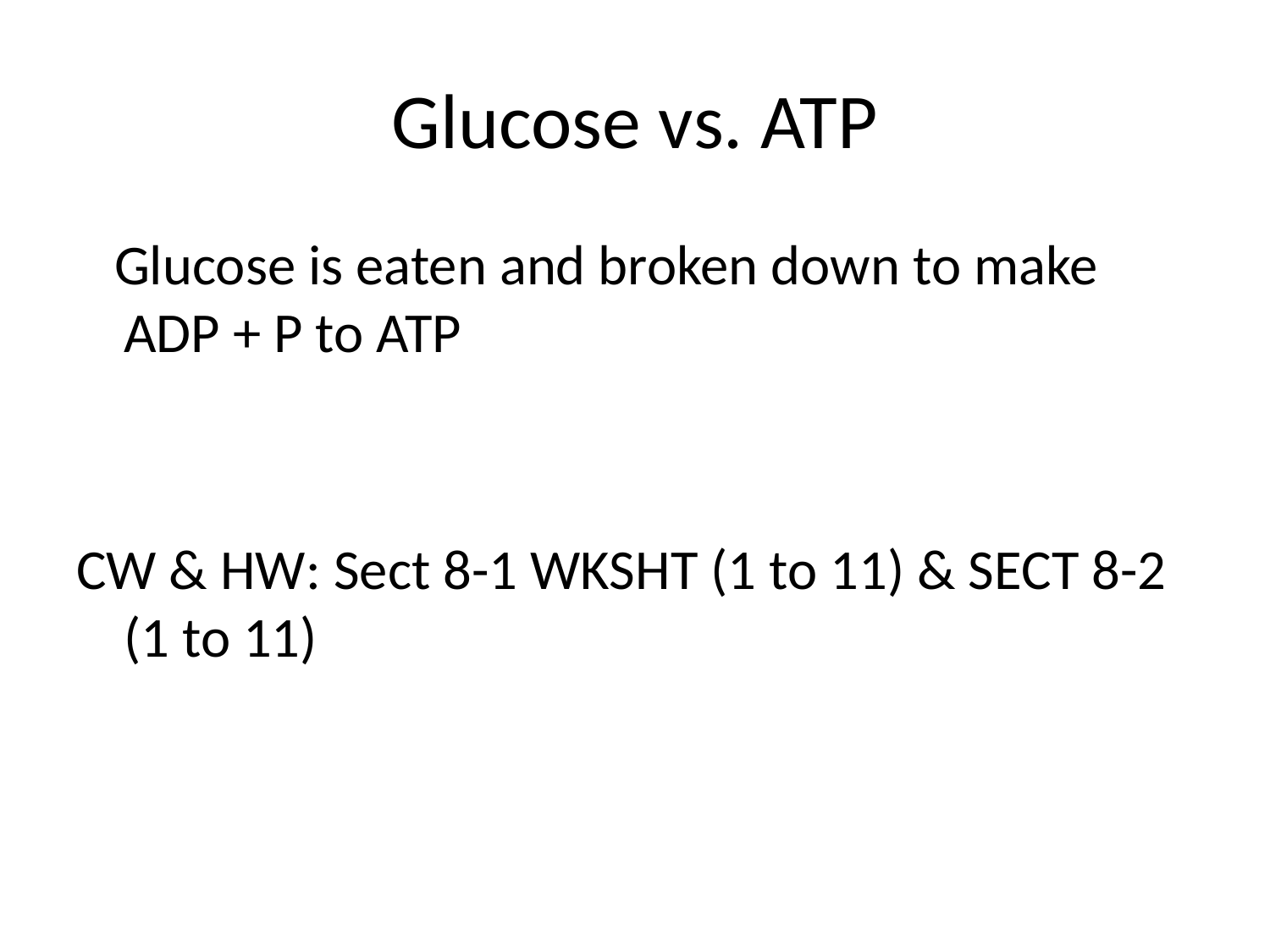

# Glucose vs. ATP
   Glucose is eaten and broken down to make ADP + P to ATP

CW & HW: Sect 8-1 WKSHT (1 to 11) & SECT 8-2 (1 to 11)